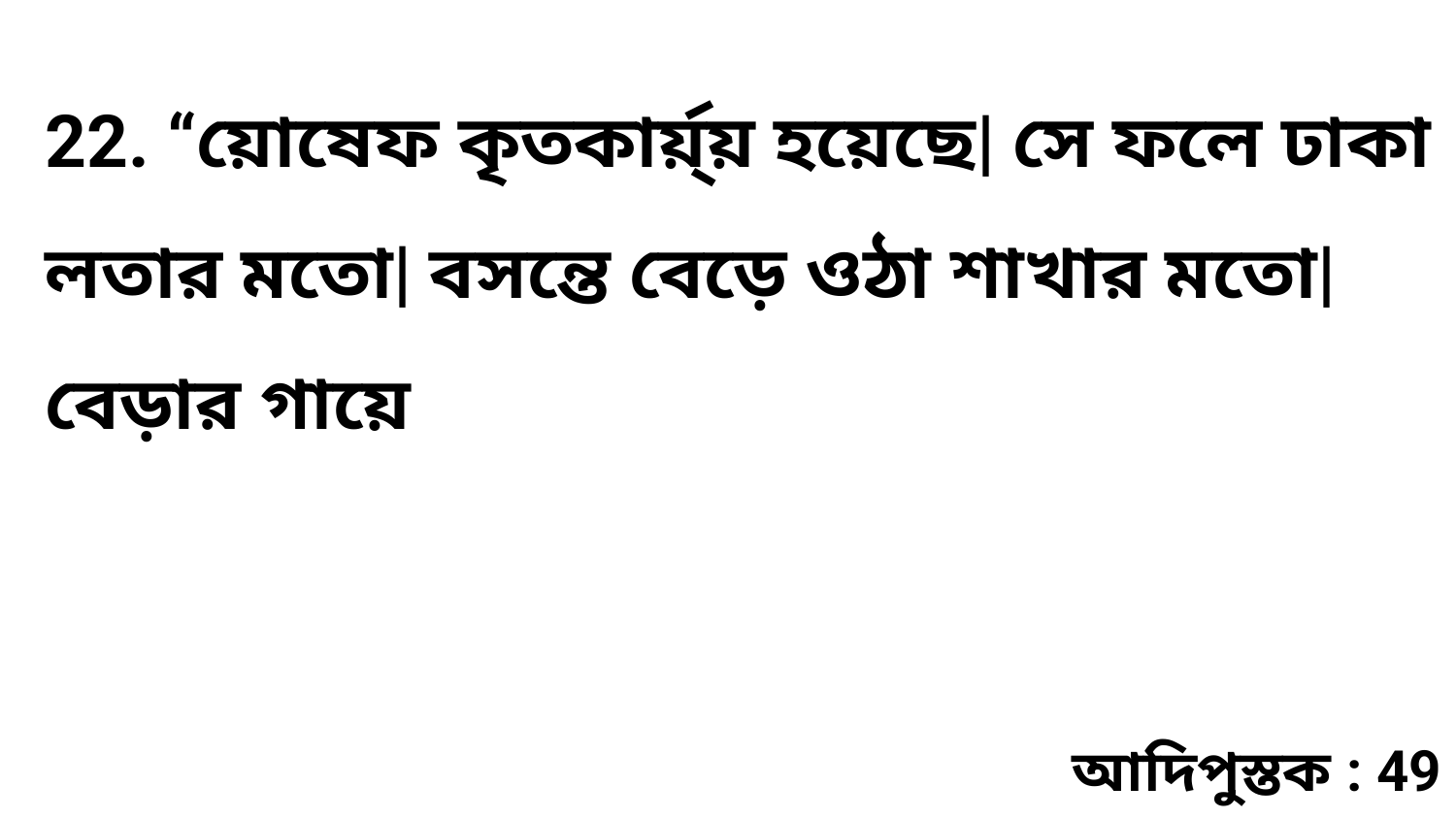

22. “য়োষেফ কৃতকার্য়্য় হয়েছে| সে ফলে ঢাকা লতার মতো| বসন্তে বেড়ে ওঠা শাখার মতো| বেড়ার গায়ে
আদিপুস্তক : 49